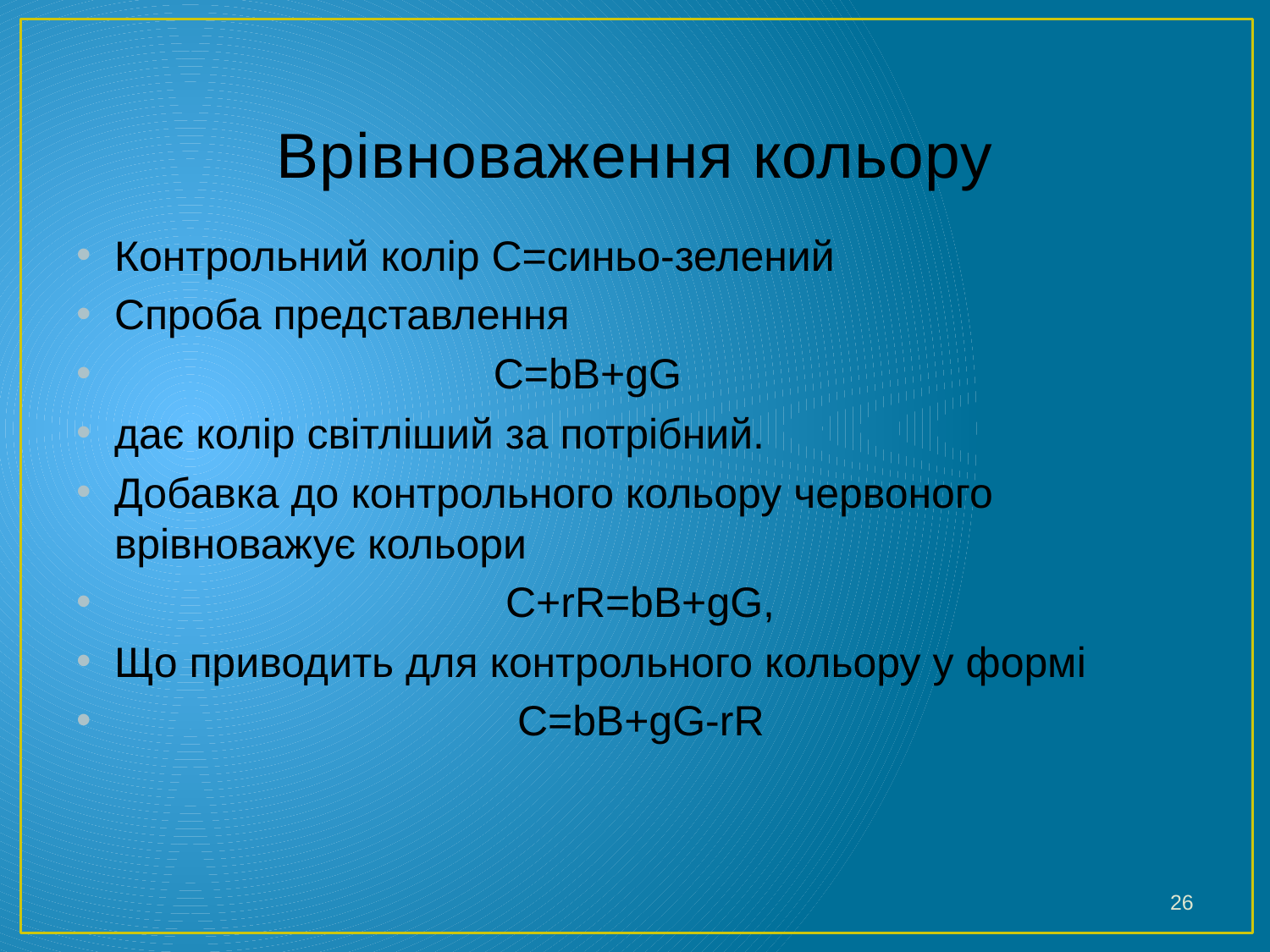

# Врівноваження кольору
Контрольний колір С=синьо-зелений
Спроба представлення
                                C=bB+gG
дає колір світліший за потрібний.
Добавка до контрольного кольору червоного врівноважує кольори
                                 C+rR=bB+gG,
Що приводить для контрольного кольору у формі
                                  C=bB+gG-rR
26